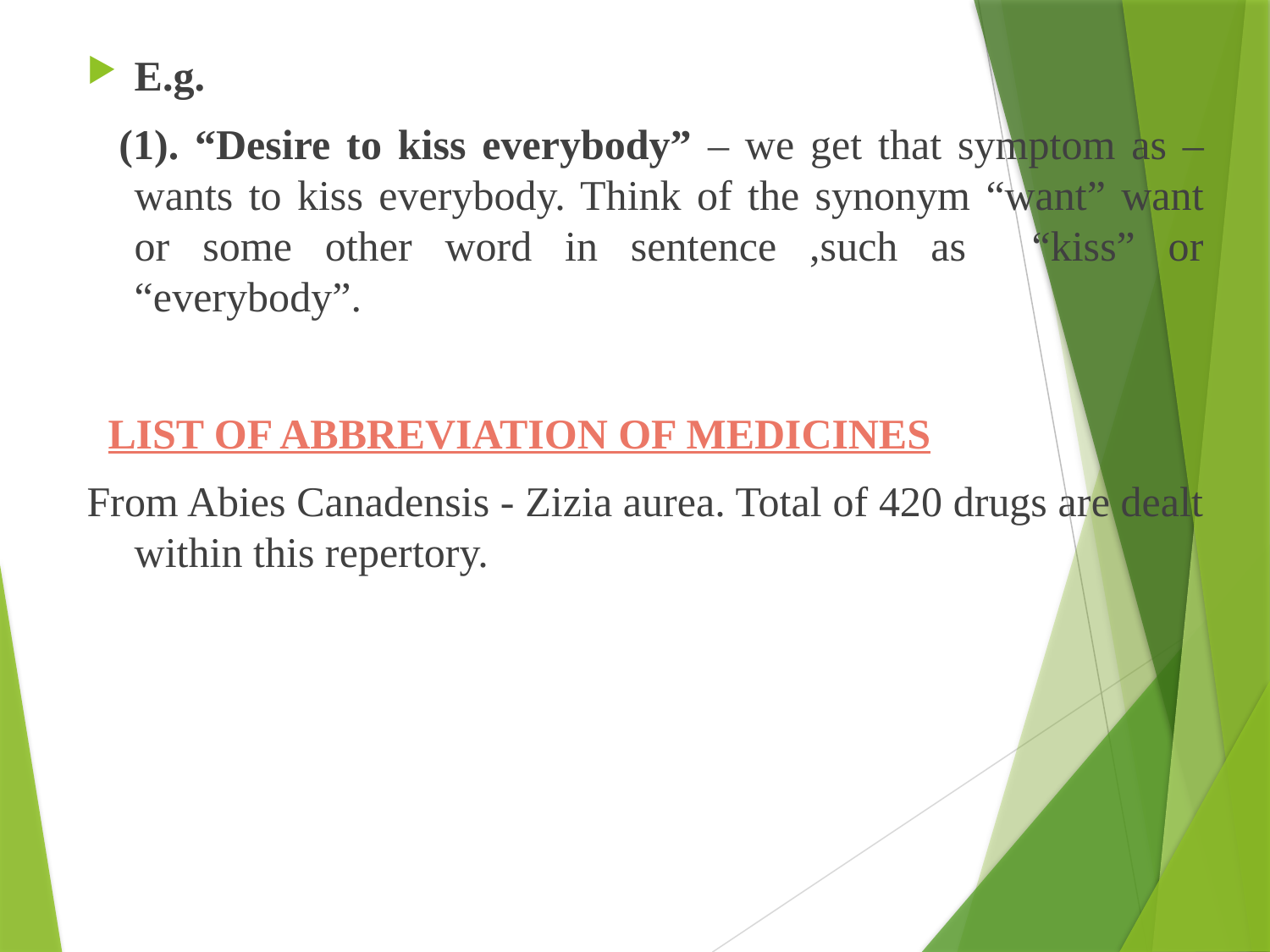

E.g.
  (1). “Desire to kiss everybody” – we get that symptom as – wants to kiss everybody. Think of the synonym “want” want or some other word in sentence ,such as  “kiss” or “everybody”.

  LIST OF ABBREVIATION OF MEDICINES
From Abies Canadensis - Zizia aurea. Total of 420 drugs are dealt within this repertory.